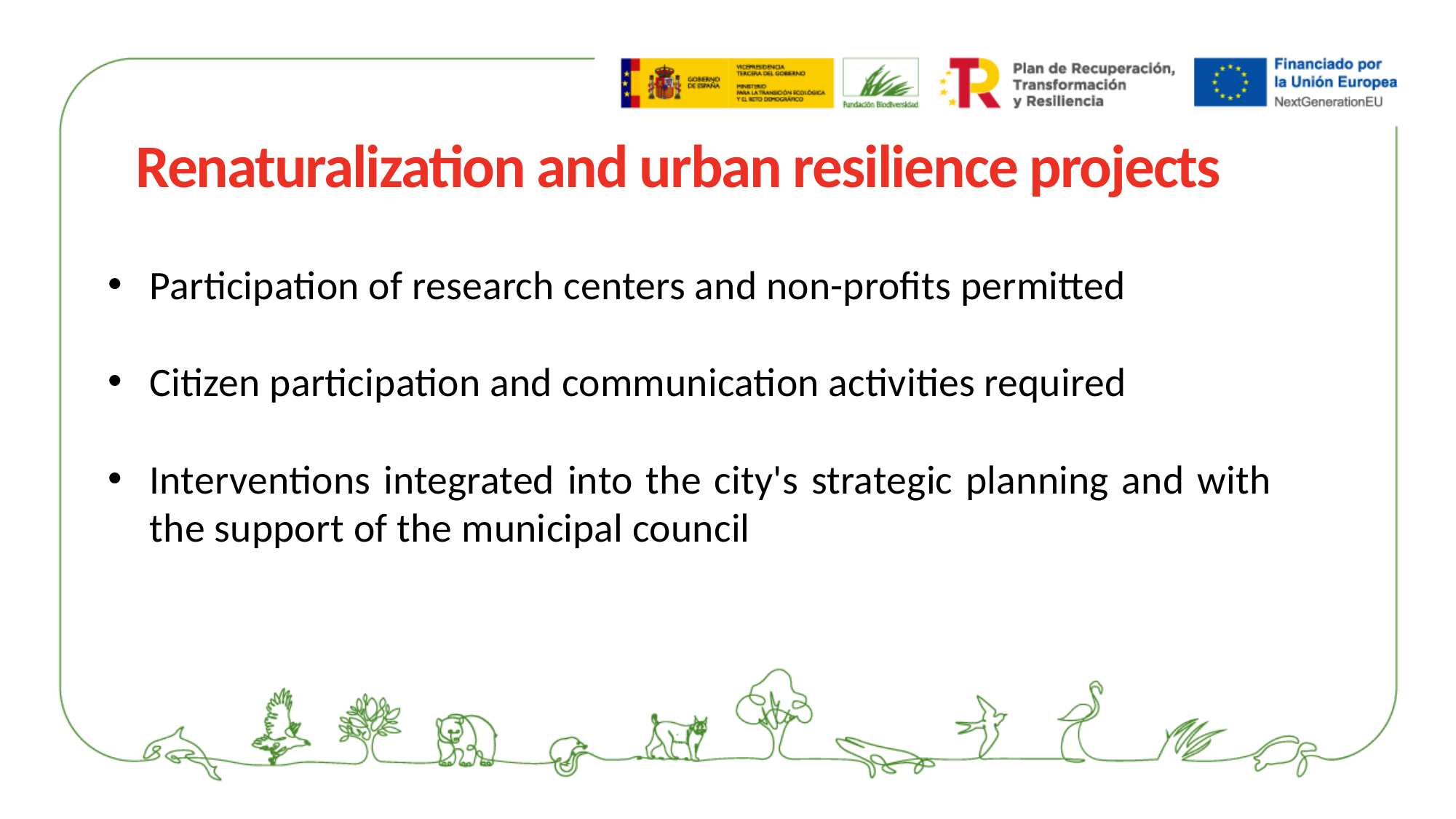

Renaturalization and urban resilience projects
Participation of research centers and non-profits permitted

Citizen participation and communication activities required

Interventions integrated into the city's strategic planning and with the support of the municipal council